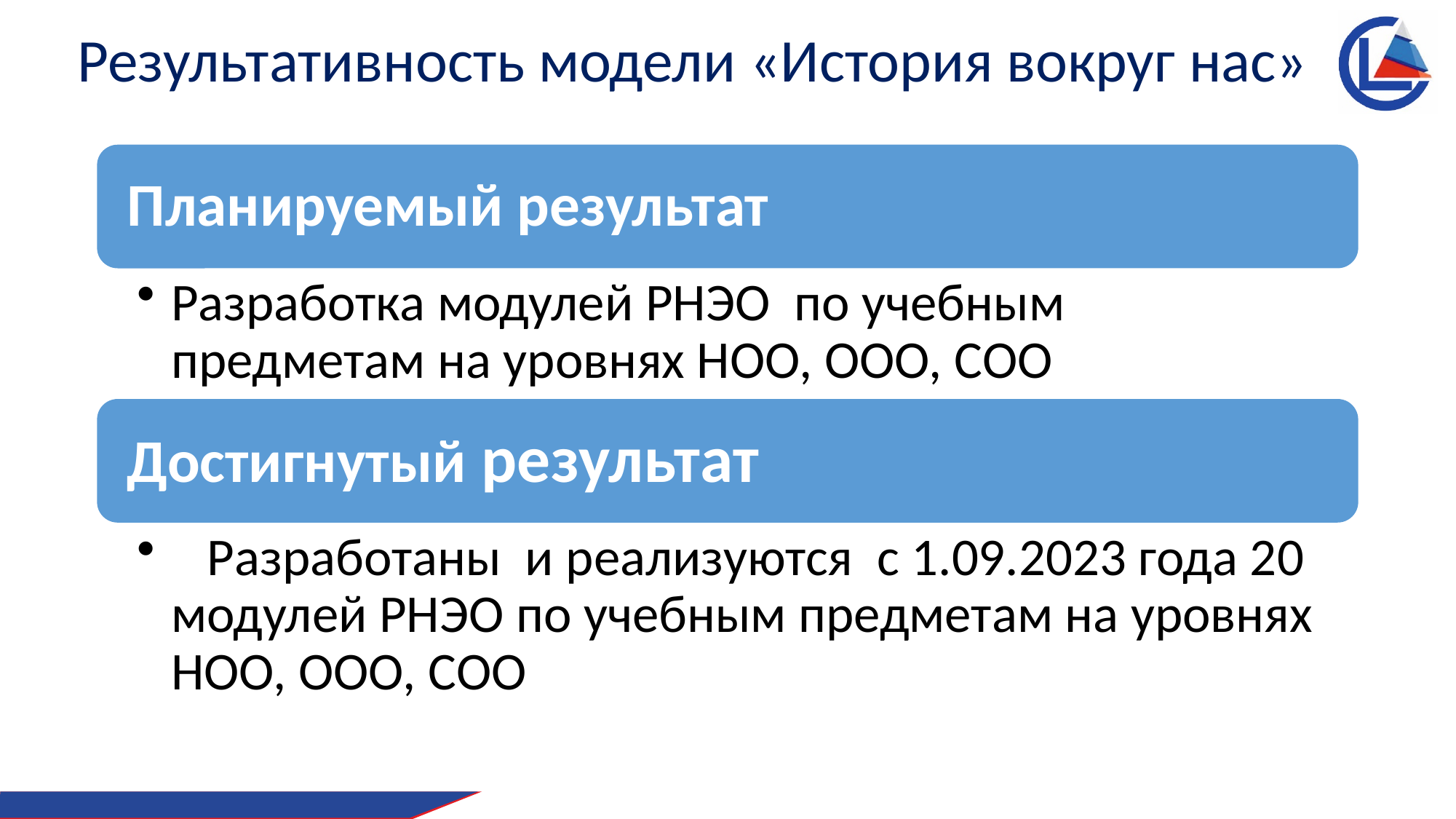

# Результативность модели «История вокруг нас»
Планируемый результат
Разработка модулей РНЭО  по учебным предметам на уровнях НОО, ООО, СОО
Достигнутый результат
   Разработаны  и реализуются  с 1.09.2023 года 20 модулей РНЭО по учебным предметам на уровнях НОО, ООО, СОО